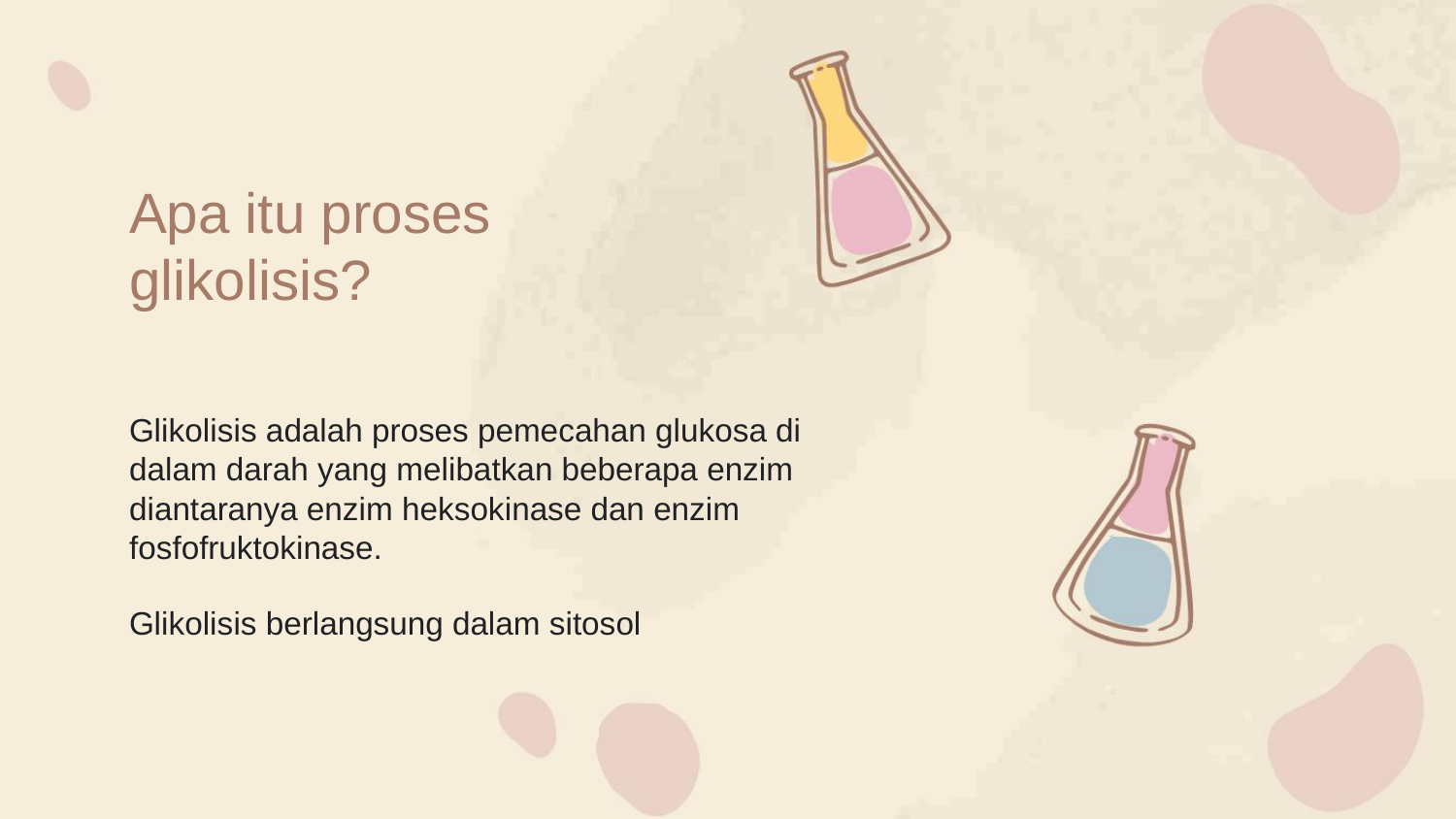

Apa itu proses
glikolisis?
Glikolisis adalah proses pemecahan glukosa di
dalam darah yang melibatkan beberapa enzim
diantaranya enzim heksokinase dan enzim
fosfofruktokinase.
Glikolisis berlangsung dalam sitosol